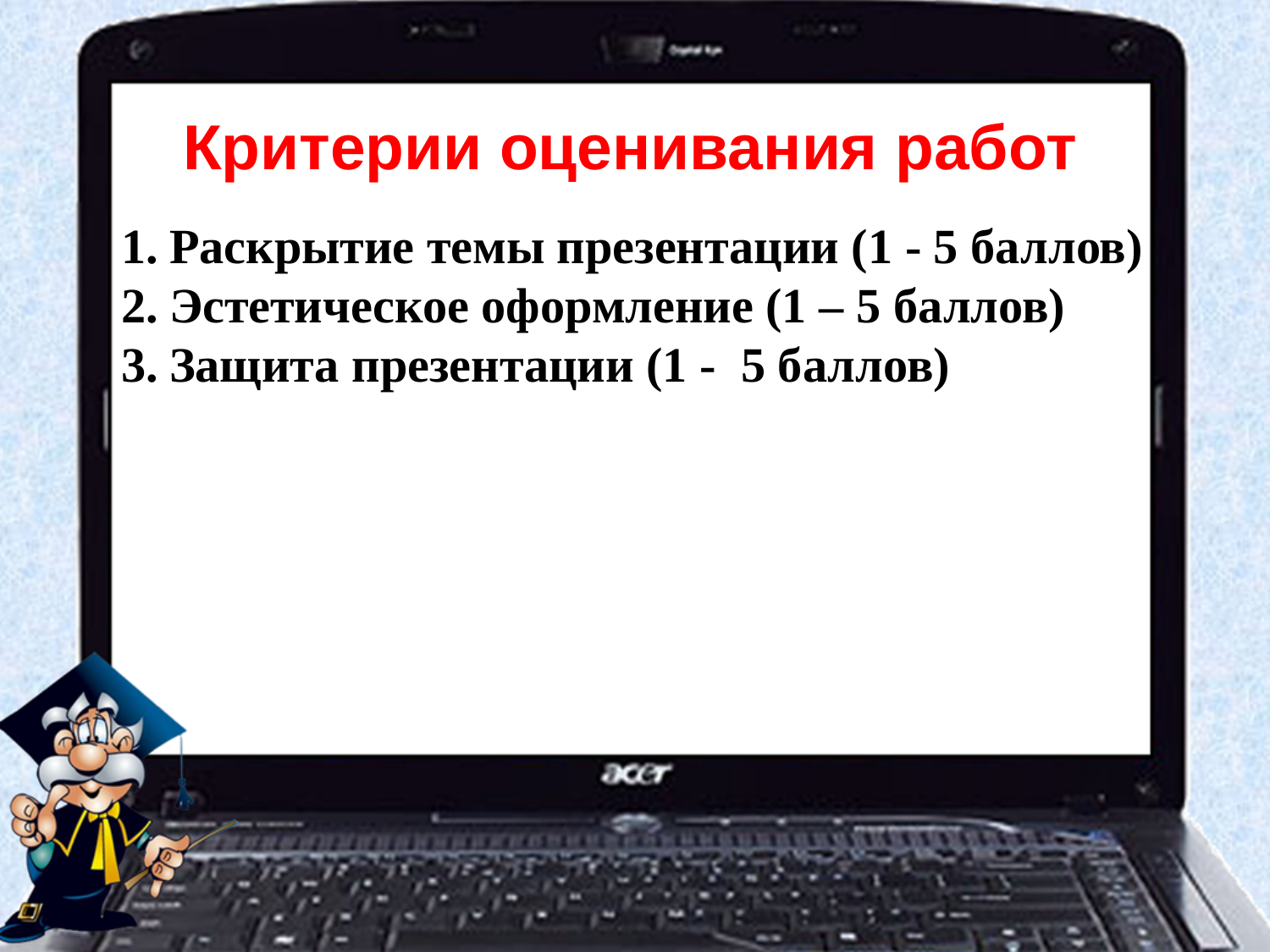

# Критерии оценивания работ
Раскрытие темы презентации (1 - 5 баллов)
Эстетическое оформление (1 – 5 баллов)
Защита презентации (1 -  5 баллов)